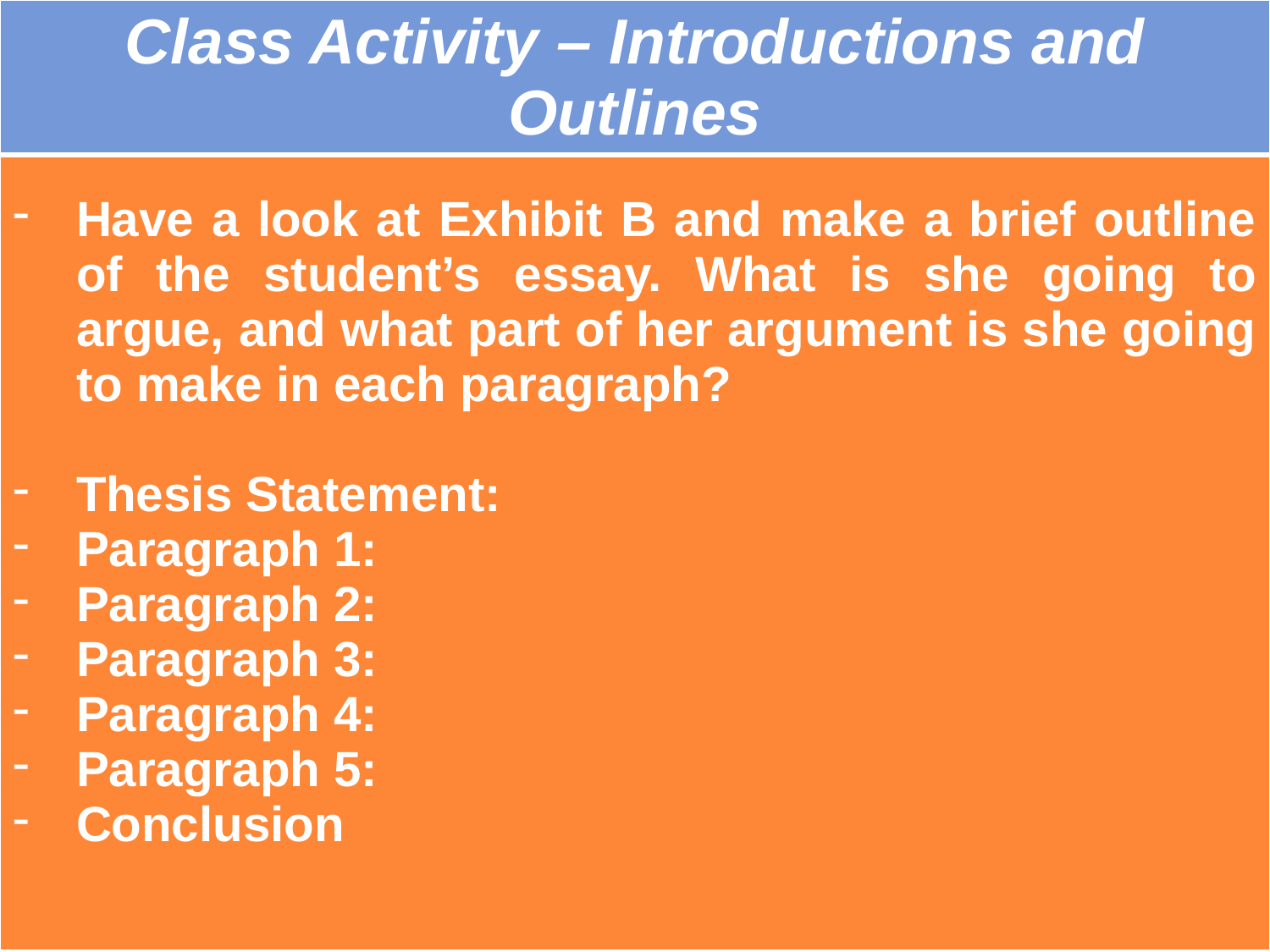

| Class Activity – Introductions and Outlines |
| --- |
| Have a look at Exhibit B and make a brief outline of the student’s essay. What is she going to argue, and what part of her argument is she going to make in each paragraph? Thesis Statement: Paragraph 1: Paragraph 2: Paragraph 3: Paragraph 4: Paragraph 5: Conclusion |
| --- |
8